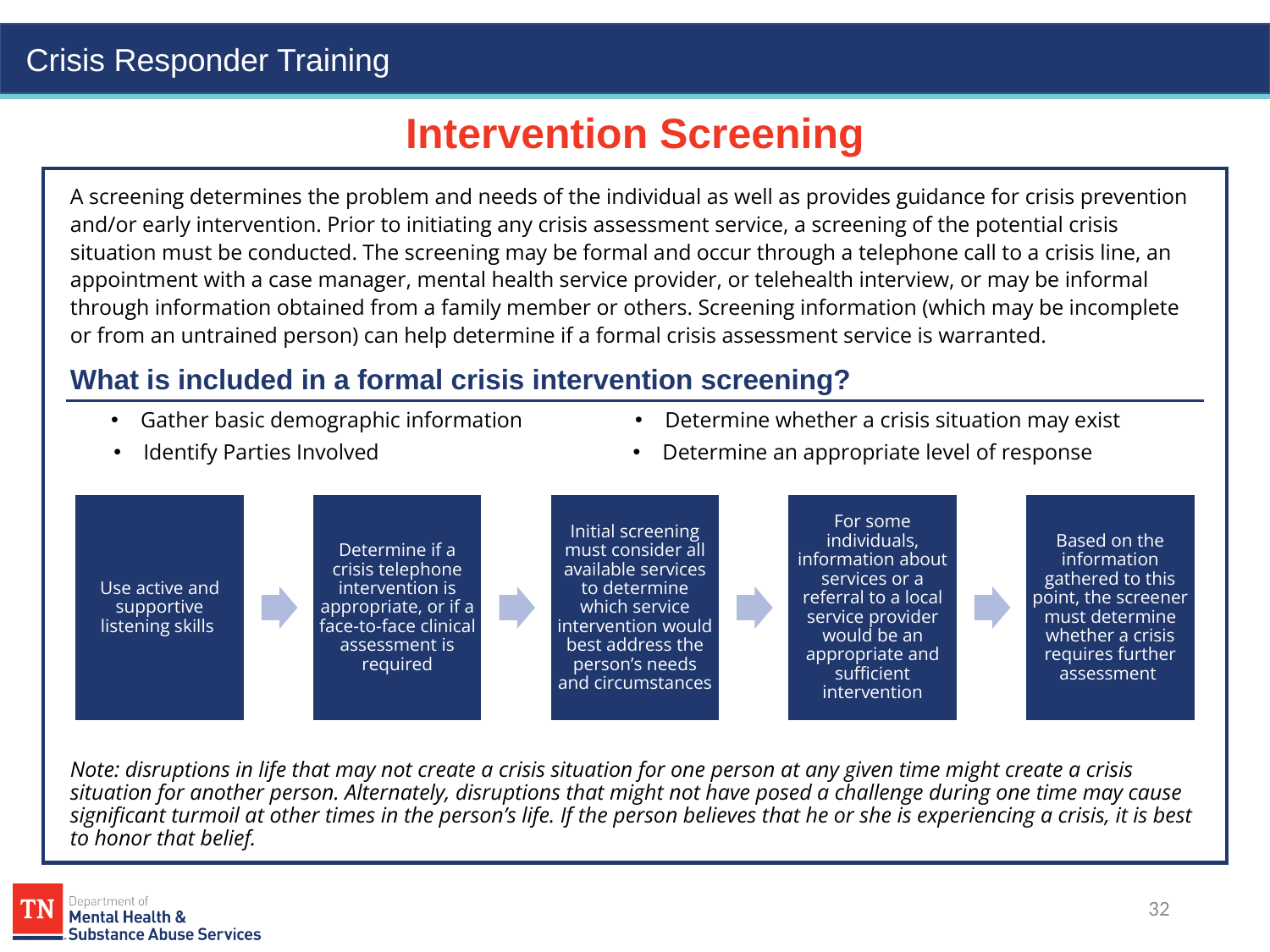

# Intervention Screening

A screening determines the problem and needs of the individual as well as provides guidance for crisis prevention and/or early intervention. Prior to initiating any crisis assessment service, a screening of the potential crisis situation must be conducted. The screening may be formal and occur through a telephone call to a crisis line, an appointment with a case manager, mental health service provider, or telehealth interview, or may be informal through information obtained from a family member or others. Screening information (which may be incomplete or from an untrained person) can help determine if a formal crisis assessment service is warranted.
What is included in a formal crisis intervention screening?

Note: disruptions in life that may not create a crisis situation for one person at any given time might create a crisis situation for another person. Alternately, disruptions that might not have posed a challenge during one time may cause significant turmoil at other times in the person’s life. If the person believes that he or she is experiencing a crisis, it is best to honor that belief.

Gather basic demographic information
Determine whether a crisis situation may exist
Identify Parties Involved
Determine an appropriate level of response
Use active and supportive listening skills

Determine if a crisis telephone intervention is appropriate, or if a face-to-face clinical assessment is required

Initial screening must consider all available services to determine which service intervention would best address the person’s needs and circumstances

For some individuals, information about services or a referral to a local service provider would be an appropriate and sufficient intervention

Based on the information gathered to this point, the screener must determine whether a crisis requires further assessment

32